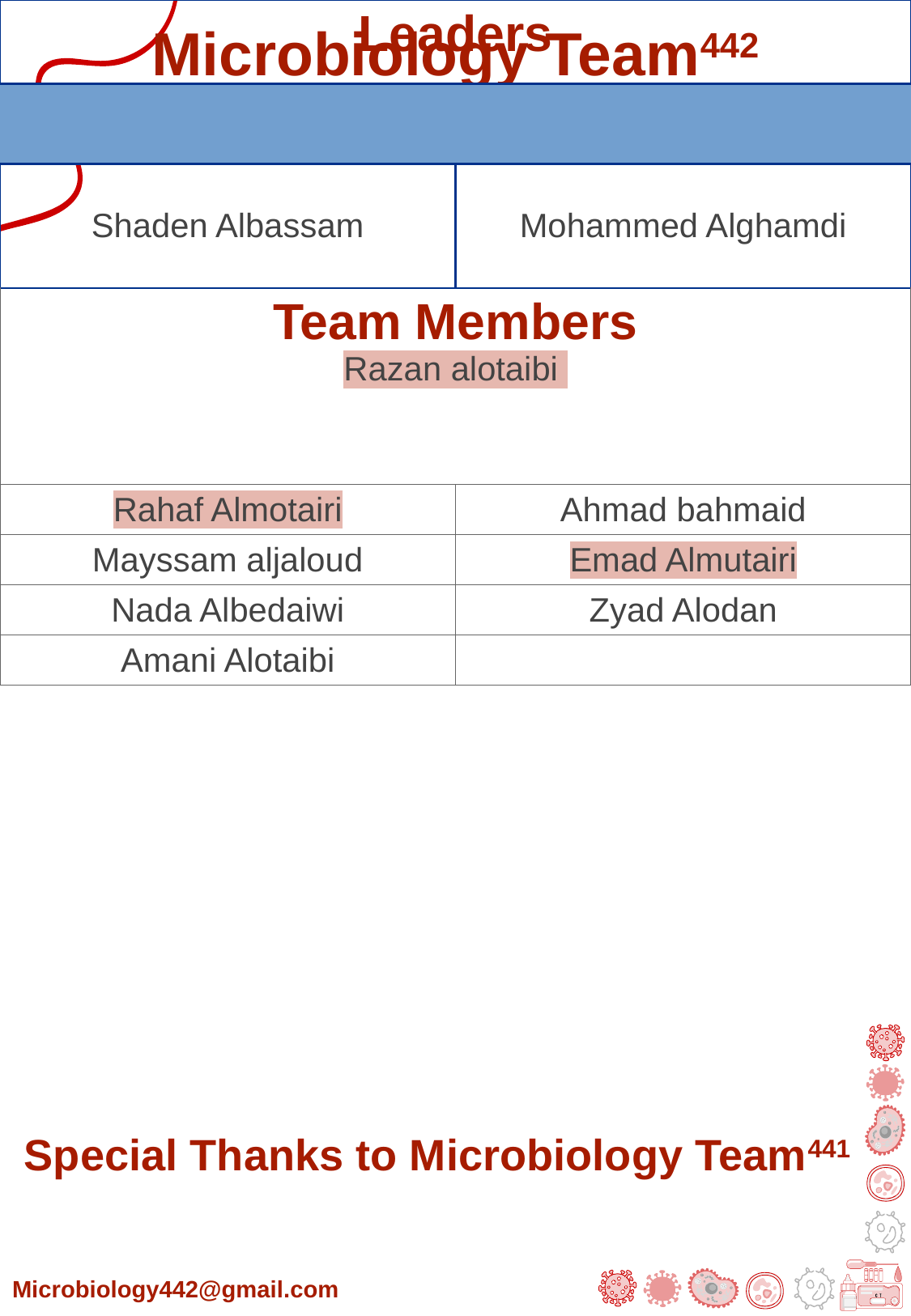

# Microbiology Team442
| Leaders |  |
| --- | --- |
|  |  |
| Shaden Albassam | Mohammed Alghamdi |
| Team Members Razan alotaibi |  |
| Rahaf Almotairi | Ahmad bahmaid |
| Mayssam aljaloud | Emad Almutairi |
| Nada Albedaiwi | Zyad Alodan |
| Amani Alotaibi |  |
|  |  |
Special Thanks to Microbiology Team441
Microbiology442@gmail.com